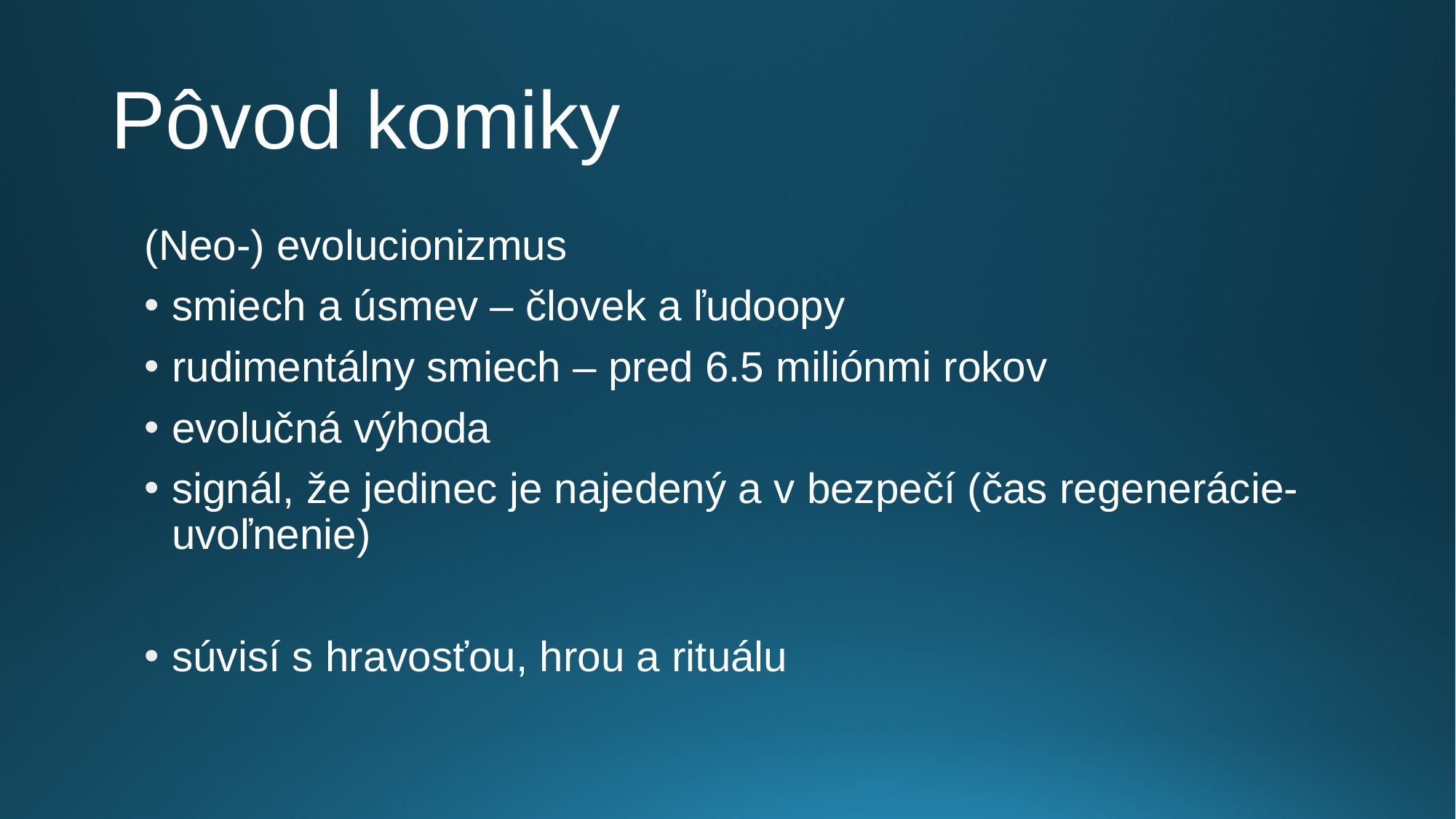

# Pôvod komiky
(Neo-) evolucionizmus
smiech a úsmev – človek a ľudoopy
rudimentálny smiech – pred 6.5 miliónmi rokov
evolučná výhoda
signál, že jedinec je najedený a v bezpečí (čas regenerácie-uvoľnenie)

súvisí s hravosťou, hrou a rituálu